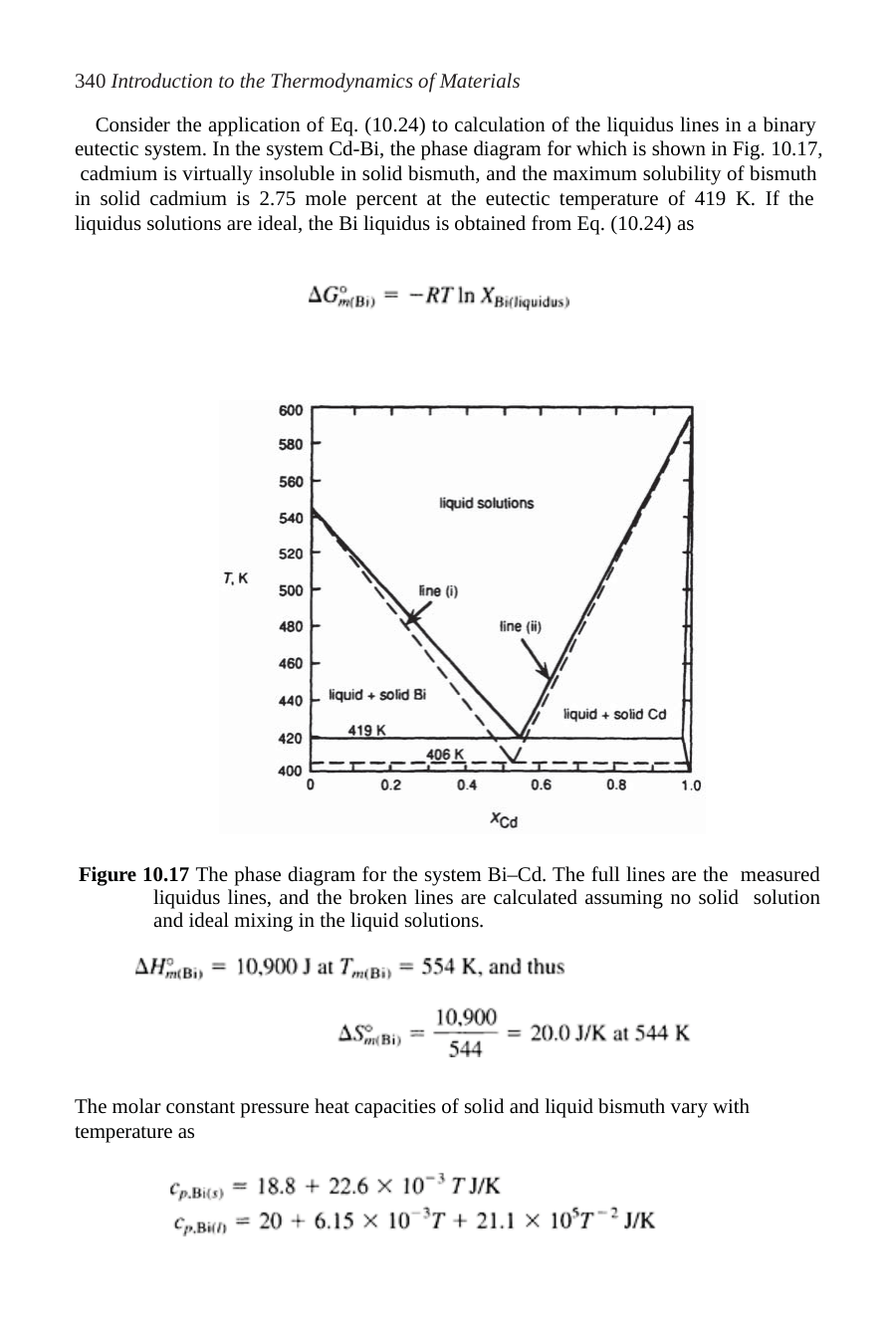

340 Introduction to the Thermodynamics of Materials
Consider the application of Eq. (10.24) to calculation of the liquidus lines in a binary  eutectic system. In the system Cd-Bi, the phase diagram for which is shown in Fig. 10.17,  cadmium is virtually insoluble in solid bismuth, and the maximum solubility of bismuth  in solid cadmium is 2.75 mole percent at the eutectic temperature of 419 K. If the  liquidus solutions are ideal, the Bi liquidus is obtained from Eq. (10.24) as

Figure 10.17 The phase diagram for the system Bi–Cd. The full lines are the  measured liquidus lines, and the broken lines are calculated assuming no solid  solution and ideal mixing in the liquid solutions.

The molar constant pressure heat capacities of solid and liquid bismuth vary with  temperature as